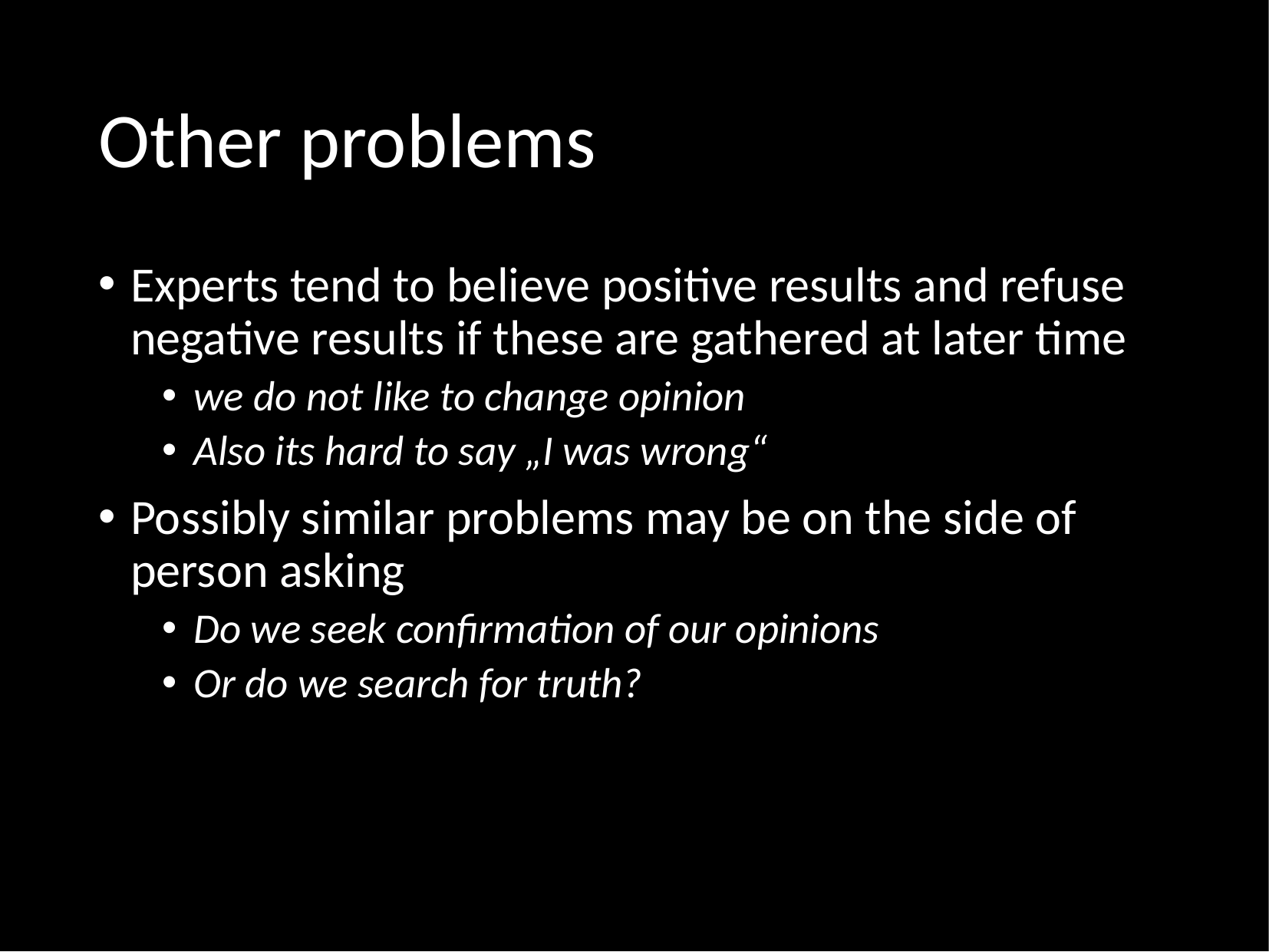

# Other problems
Experts tend to believe positive results and refuse negative results if these are gathered at later time
we do not like to change opinion
Also its hard to say „I was wrong“
Possibly similar problems may be on the side of person asking
Do we seek confirmation of our opinions
Or do we search for truth?